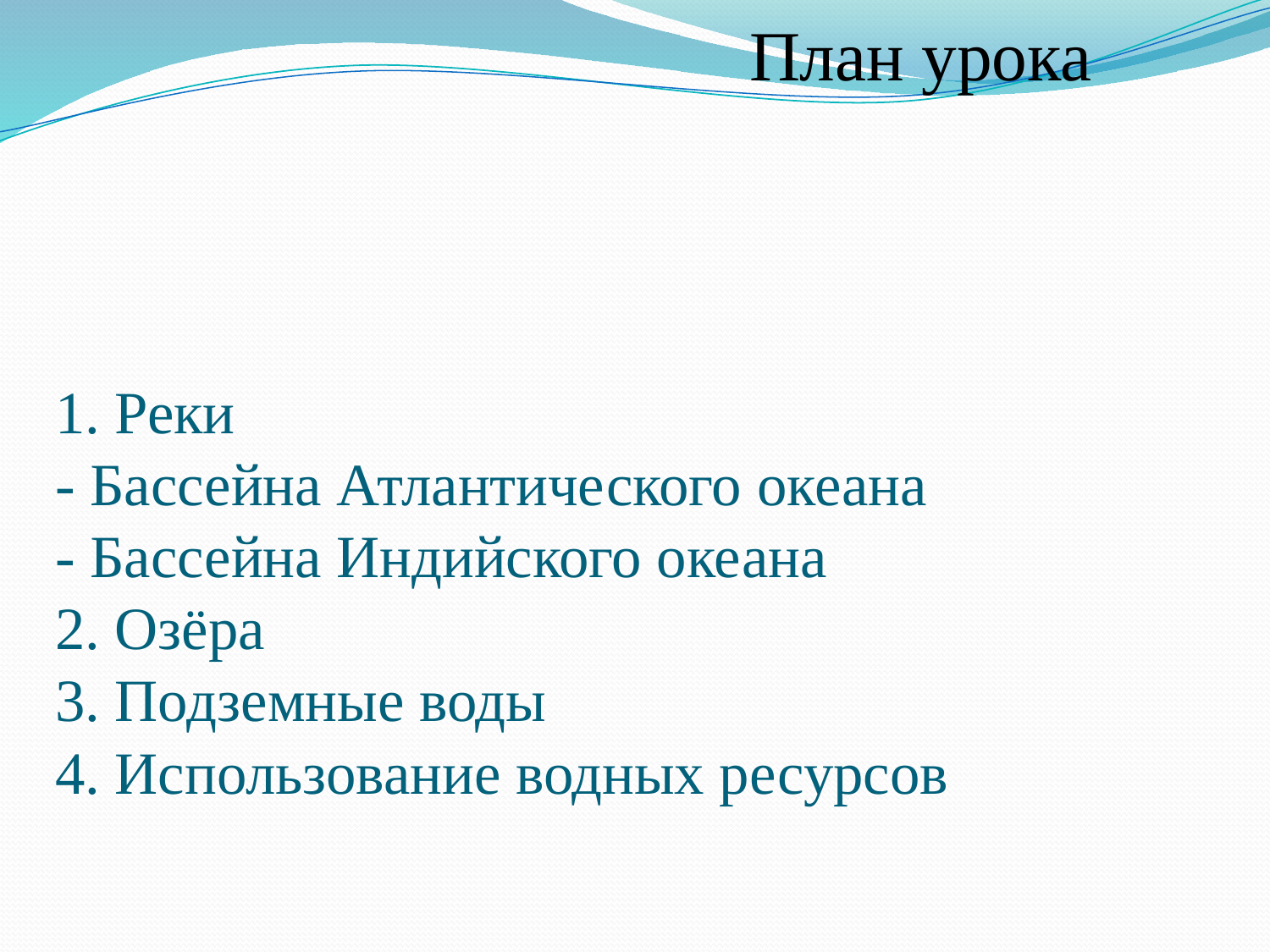

План урока
# 1. Реки - Бассейна Атлантического океана - Бассейна Индийского океана 2. Озёра 3. Подземные воды 4. Использование водных ресурсов